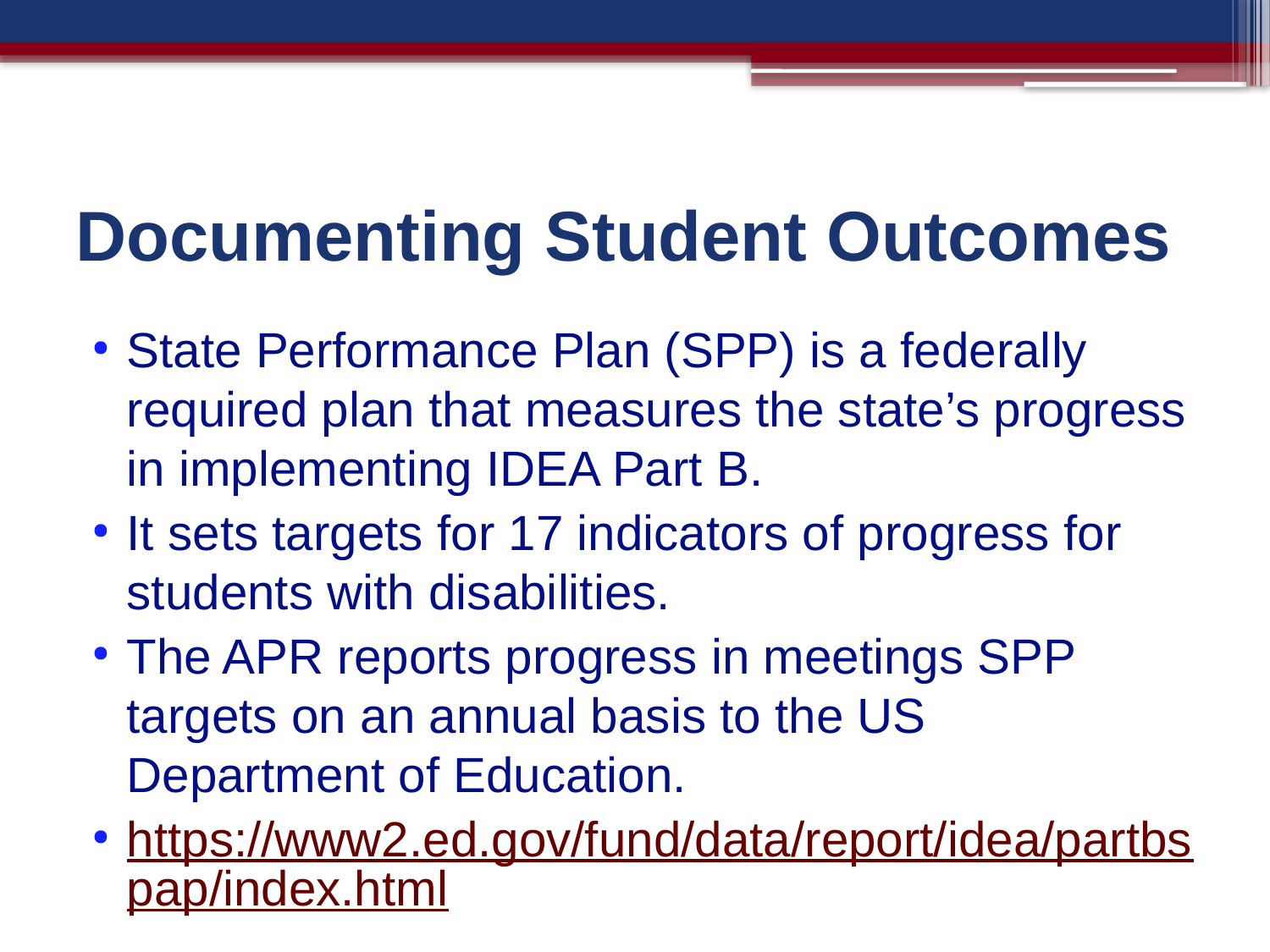

# Documenting Student Outcomes
State Performance Plan (SPP) is a federally required plan that measures the state’s progress in implementing IDEA Part B.
It sets targets for 17 indicators of progress for students with disabilities.
The APR reports progress in meetings SPP targets on an annual basis to the US Department of Education.
https://www2.ed.gov/fund/data/report/idea/partbspap/index.html